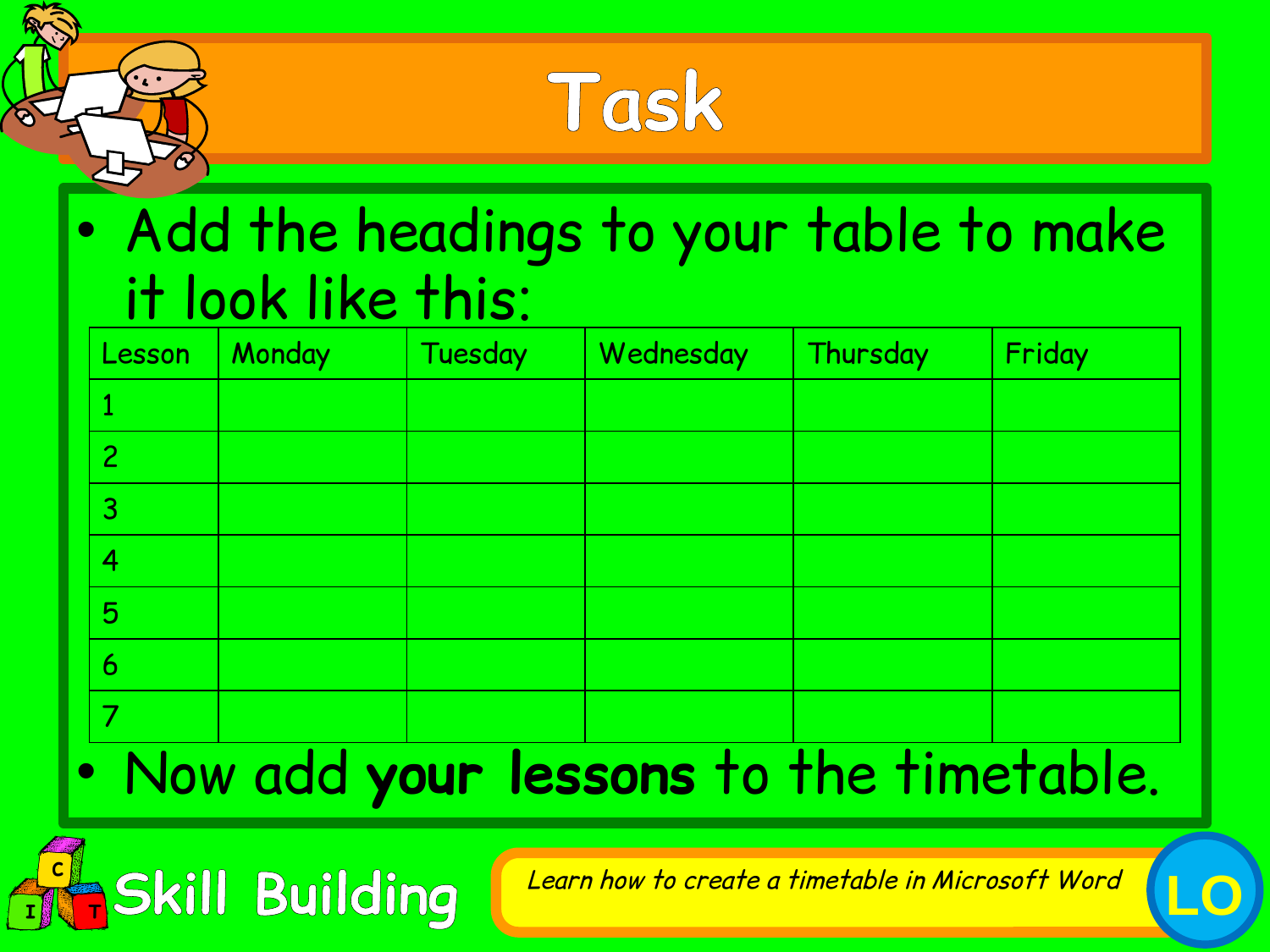

# Task
Add the headings to your table to make it look like this:

Now add your lessons to the timetable.
| Lesson | Monday | Tuesday | Wednesday | Thursday | Friday |
| --- | --- | --- | --- | --- | --- |
| 1 |  |  |  |  |  |
| 2 |  |  |  |  |  |
| 3 |  |  |  |  |  |
| 4 |  |  |  |  |  |
| 5 |  |  |  |  |  |
| 6 |  |  |  |  |  |
| 7 |  |  |  |  |  |
Learn how to create a timetable in Microsoft Word